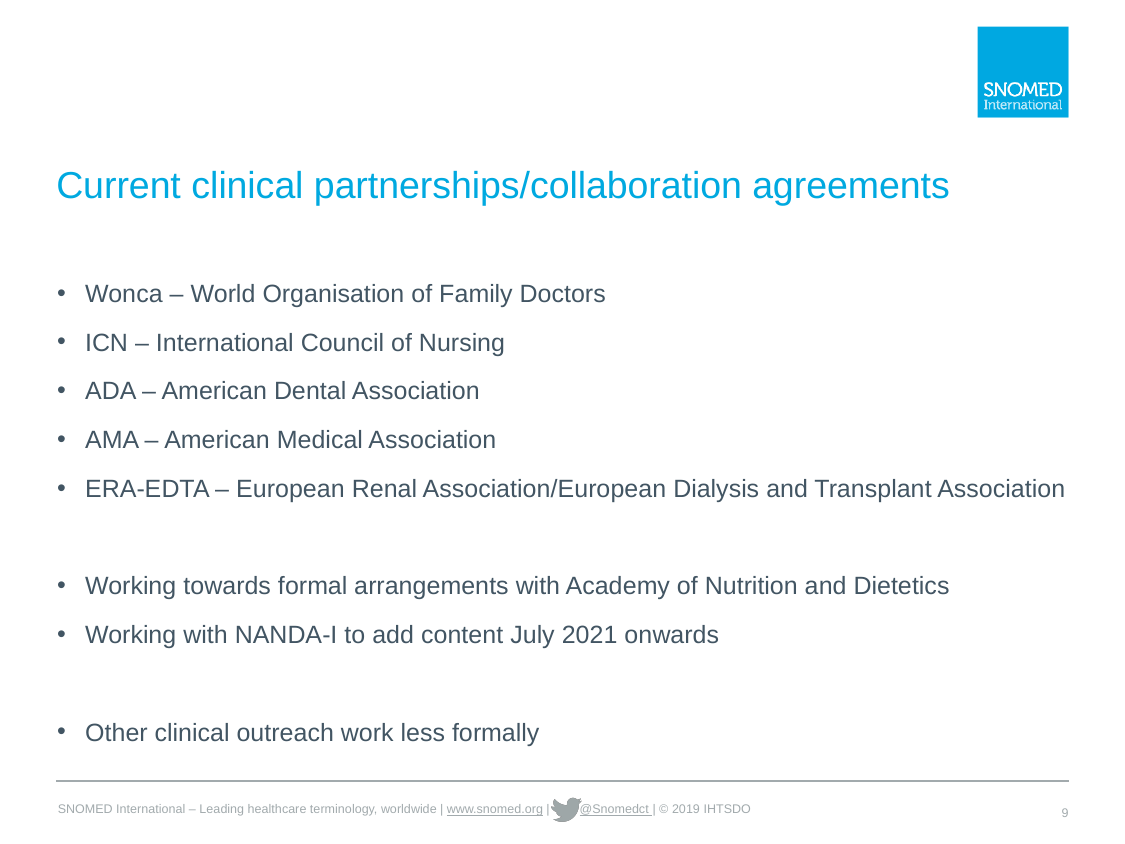

# Current clinical partnerships/collaboration agreements
Wonca – World Organisation of Family Doctors
ICN – International Council of Nursing
ADA – American Dental Association
AMA – American Medical Association
ERA-EDTA – European Renal Association/European Dialysis and Transplant Association

Working towards formal arrangements with Academy of Nutrition and Dietetics
Working with NANDA-I to add content July 2021 onwards

Other clinical outreach work less formally
9